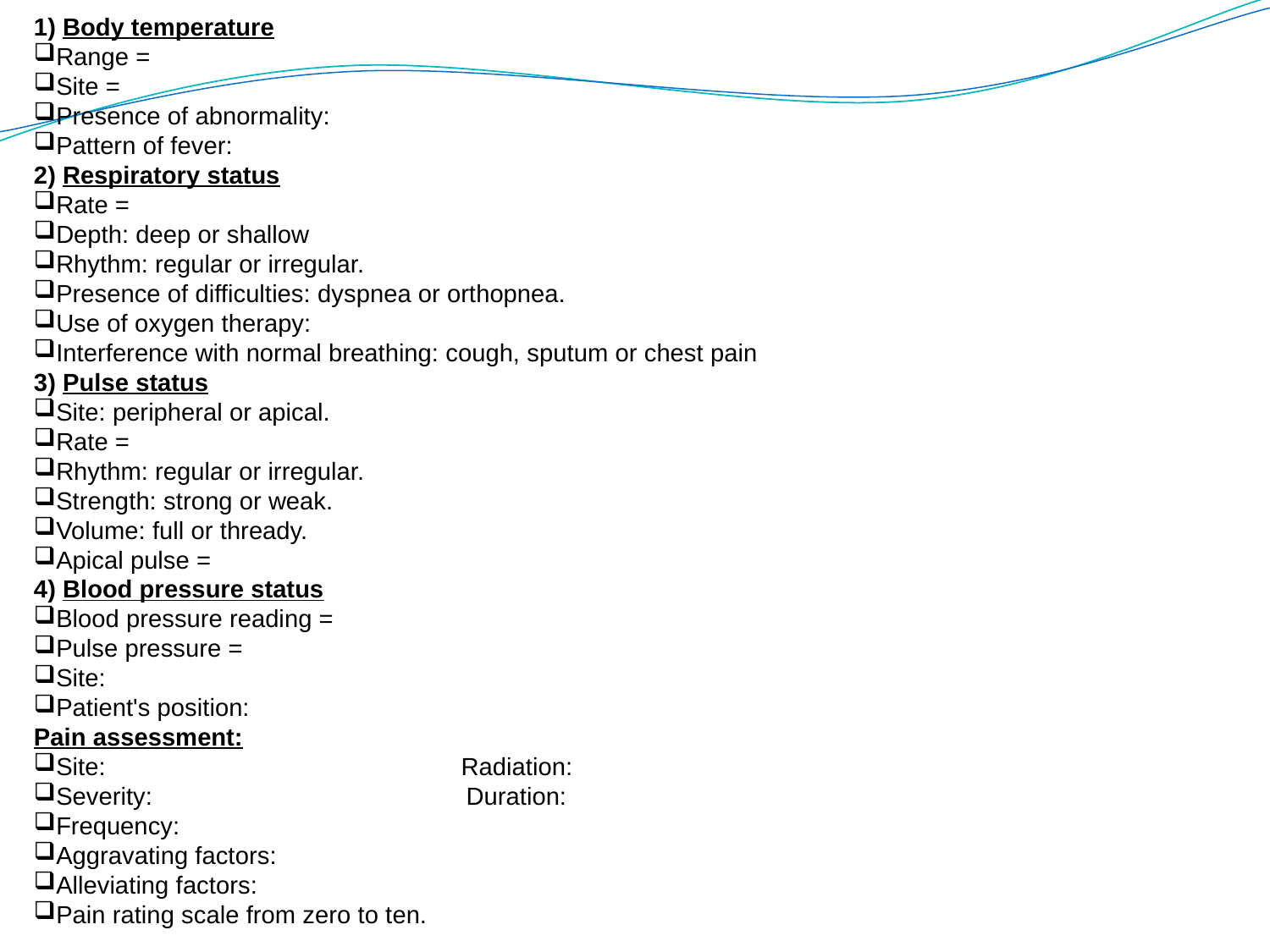

1) Body temperature
Range =
Site =
Presence of abnormality:
Pattern of fever:
2) Respiratory status
Rate =
Depth: deep or shallow
Rhythm: regular or irregular.
Presence of difficulties: dyspnea or orthopnea.
Use of oxygen therapy:
Interference with normal breathing: cough, sputum or chest pain
3) Pulse status
Site: peripheral or apical.
Rate =
Rhythm: regular or irregular.
Strength: strong or weak.
Volume: full or thready.
Apical pulse =
4) Blood pressure status
Blood pressure reading =
Pulse pressure =
Site:
Patient's position:
Pain assessment:
Site:                                                   Radiation:
Severity:                                             Duration:
Frequency:
Aggravating factors:
Alleviating factors:
Pain rating scale from zero to ten.